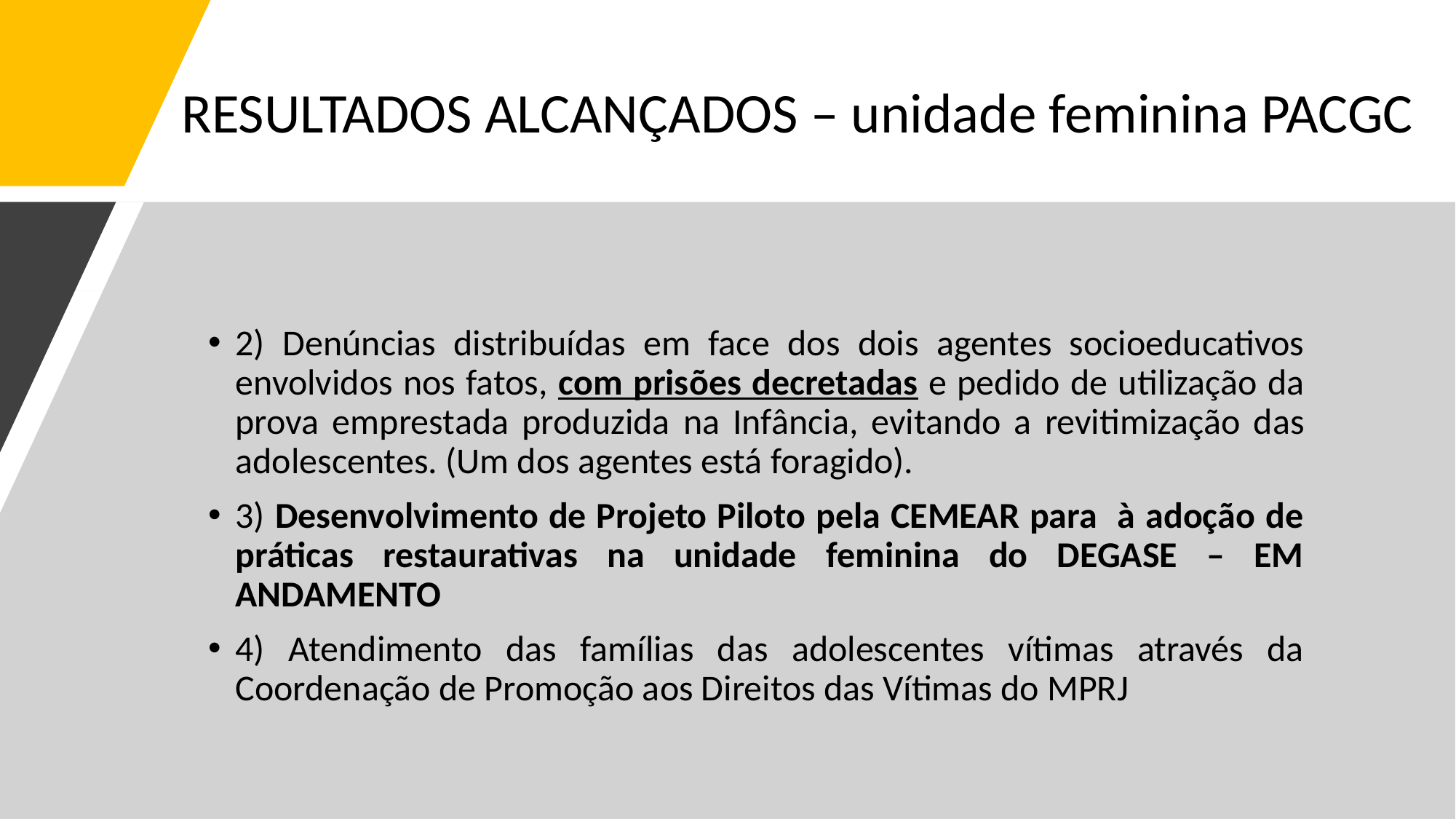

# RESULTADOS ALCANÇADOS – unidade feminina PACGC

2) Denúncias distribuídas em face dos dois agentes socioeducativos envolvidos nos fatos, com prisões decretadas e pedido de utilização da prova emprestada produzida na Infância, evitando a revitimização das adolescentes. (Um dos agentes está foragido).
3) Desenvolvimento de Projeto Piloto pela CEMEAR para  à adoção de práticas restaurativas na unidade feminina do DEGASE – EM ANDAMENTO
4) Atendimento das famílias das adolescentes vítimas através da Coordenação de Promoção aos Direitos das Vítimas do MPRJ